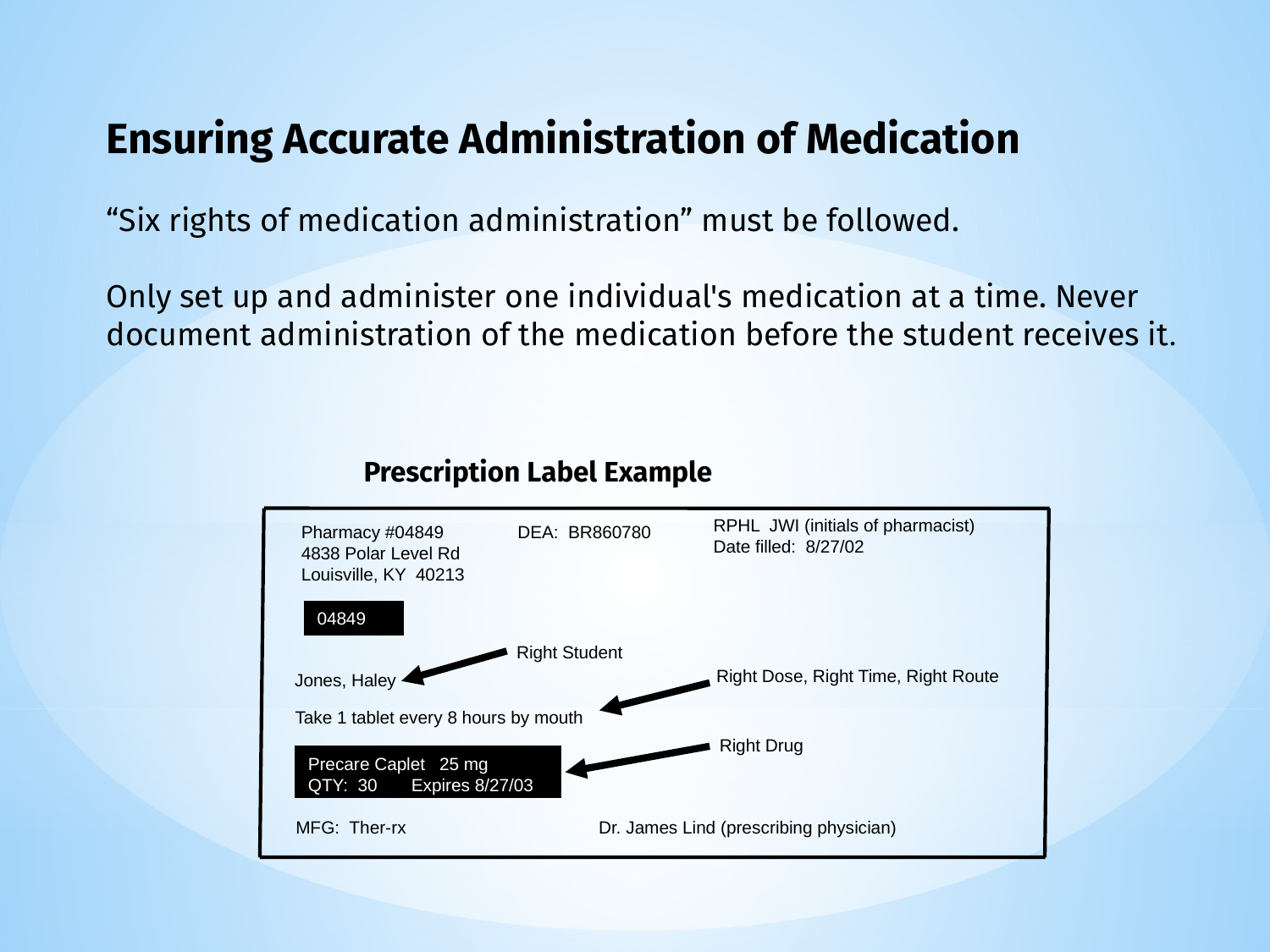

Ensuring Accurate Administration of Medication

“Six rights of medication administration” must be followed.

Only set up and administer one individual's medication at a time. Never document administration of the medication before the student receives it.

                                      Prescription Label Example

RPHL  JWI (initials of pharmacist)
Date filled:  8/27/02

Pharmacy #04849
4838 Polar Level Rd
Louisville, KY  40213
DEA:  BR860780
04849
Right Student

Right Dose, Right Time, Right Route

Jones, Haley

Take 1 tablet every 8 hours by mouth
Right Drug
Precare Caplet   25 mg
QTY:  30       Expires 8/27/03

MFG:  Ther-rx
Dr. James Lind (prescribing physician)